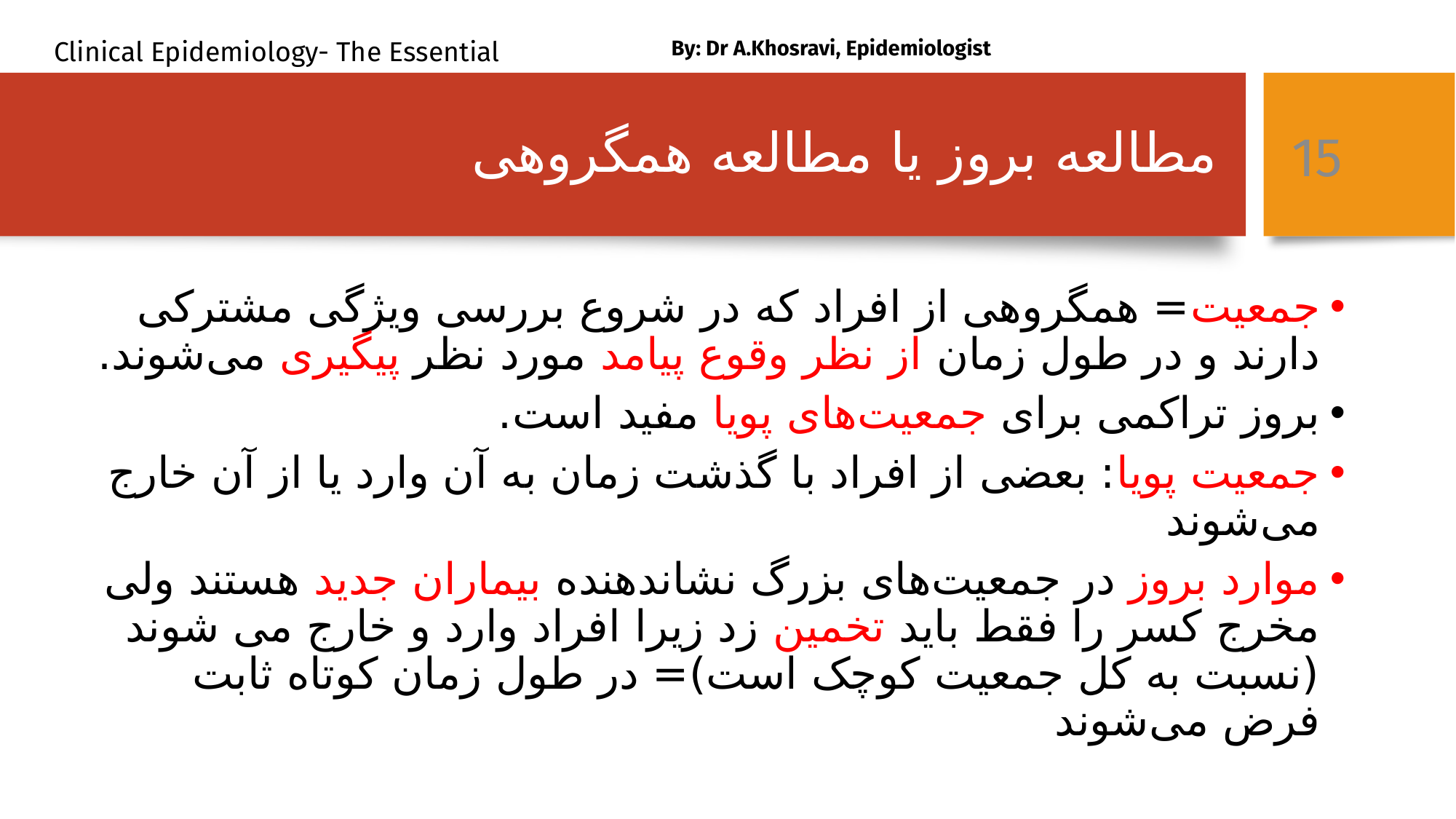

By: Dr A.Khosravi, Epidemiologist
# مطالعه بروز یا مطالعه همگروهی
15
جمعیت= همگروهی از افراد که در شروع بررسی ویژگی مشترکی دارند و در طول زمان از نظر وقوع پیامد مورد نظر پیگیری می‌شوند.
بروز تراکمی برای جمعیت‌های پویا مفید است.
جمعیت پویا: بعضی از افراد با گذشت زمان به آن وارد یا از آن خارج می‌شوند
موارد بروز در جمعیت‌های بزرگ نشاندهنده بیماران جدید هستند ولی مخرج کسر را فقط باید تخمین زد زیرا افراد وارد و خارج می شوند (نسبت به کل جمعیت کوچک است)= در طول زمان کوتاه ثابت فرض می‌شوند